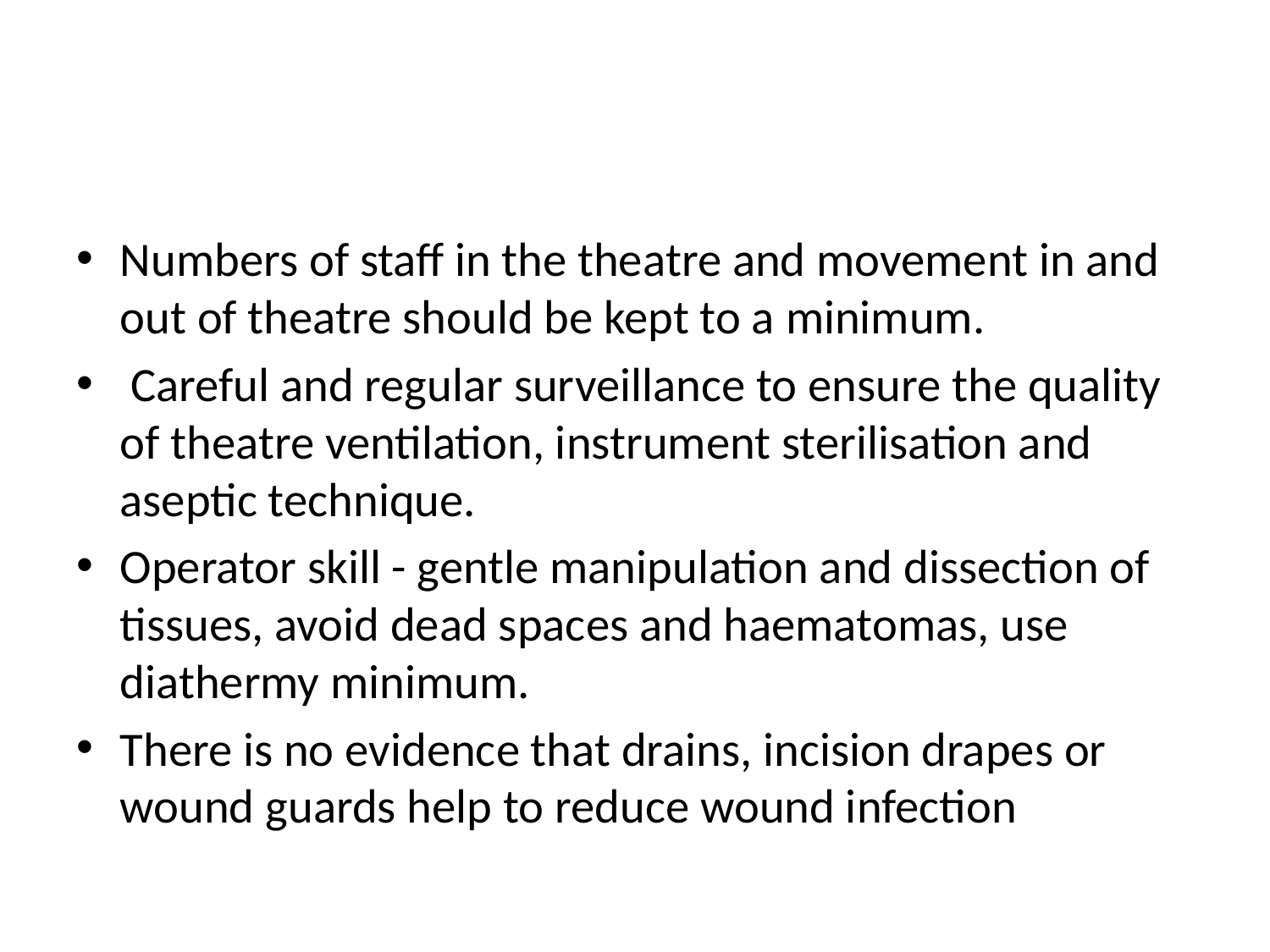

#
Numbers of staff in the theatre and movement in and out of theatre should be kept to a minimum.
 Careful and regular surveillance to ensure the quality of theatre ventilation, instrument sterilisation and aseptic technique.
Operator skill - gentle manipulation and dissection of tissues, avoid dead spaces and haematomas, use diathermy minimum.
There is no evidence that drains, incision drapes or wound guards help to reduce wound infection